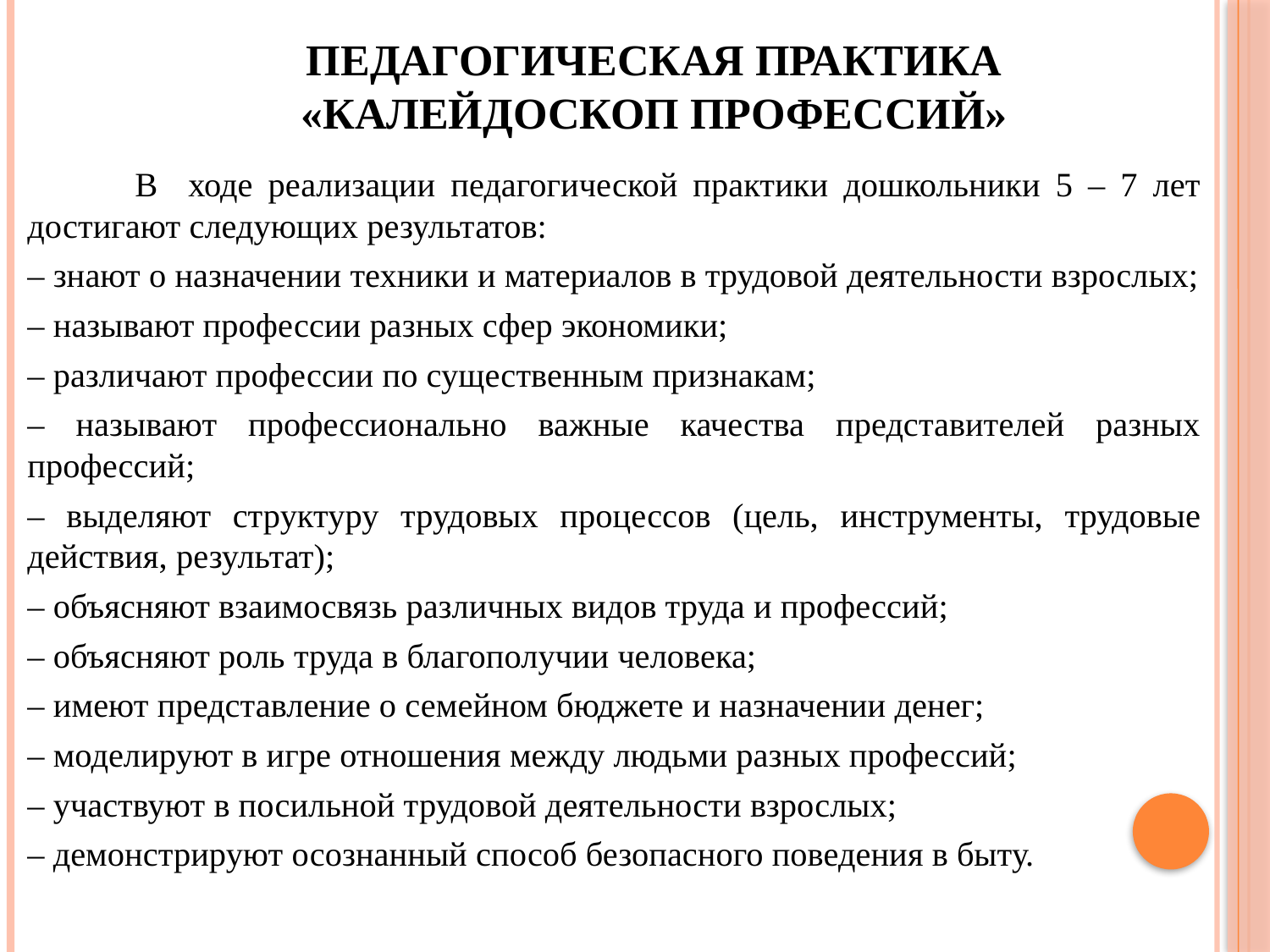

В  ходе реализации педагогической практики дошкольники 5 – 7 лет достигают следующих результатов:
– знают о назначении техники и материалов в трудовой деятельности взрослых;
– называют профессии разных сфер экономики;
– различают профессии по существенным признакам;
– называют профессионально важные качества представителей разных профессий;
– выделяют структуру трудовых процессов (цель, инструменты, трудовые действия, результат);
– объясняют взаимосвязь различных видов труда и профессий;
– объясняют роль труда в благополучии человека;
– имеют представление о семейном бюджете и назначении денег;
– моделируют в игре отношения между людьми разных профессий;
– участвуют в посильной трудовой деятельности взрослых;
– демонстрируют осознанный способ безопасного поведения в быту.

# Педагогическая практика «Калейдоскоп профессий»